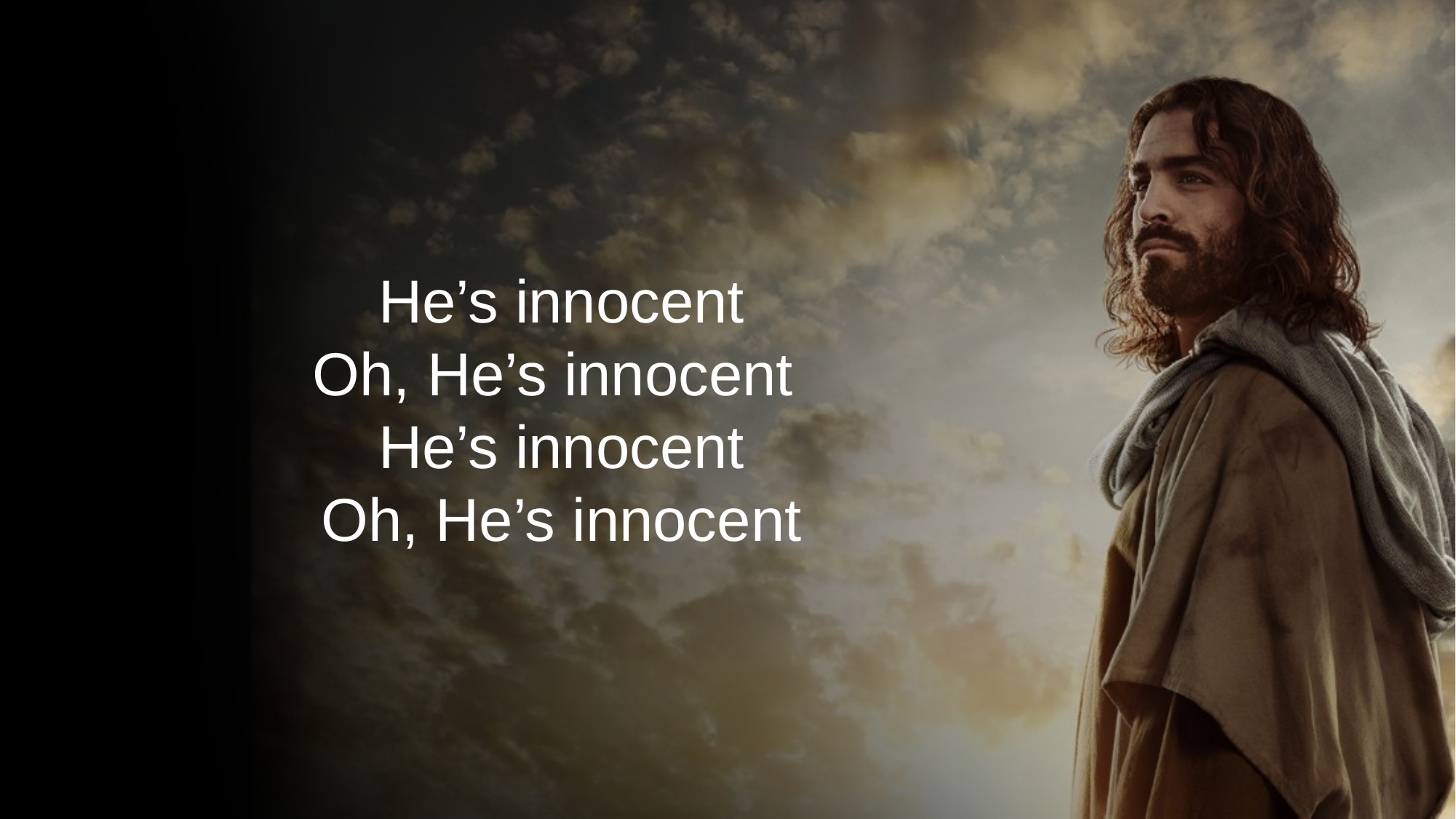

He’s innocent
Oh, He’s innocent
He’s innocent
Oh, He’s innocent